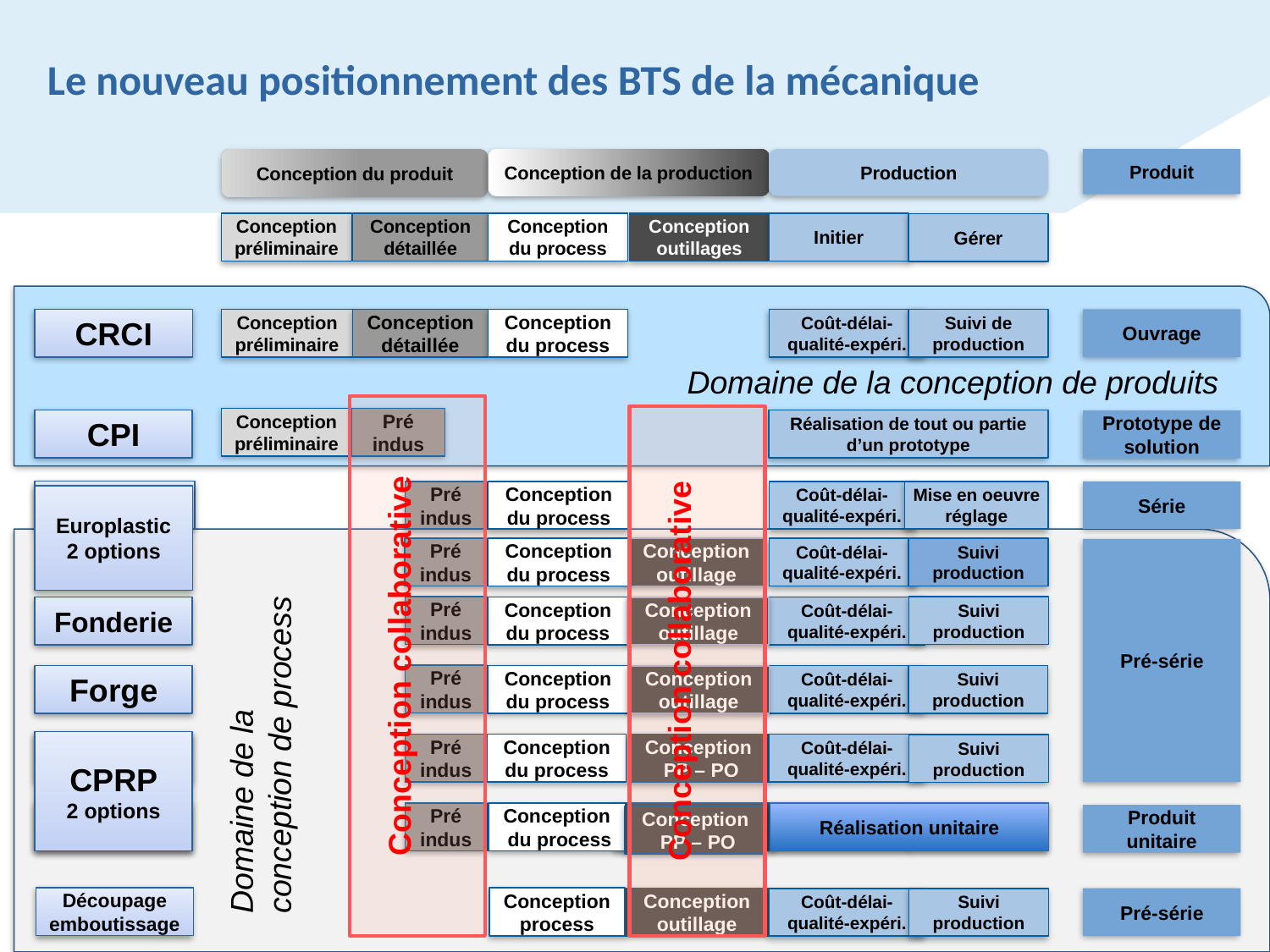

Le nouveau positionnement des BTS de la mécanique
Conception du produit
Conception de la production
Production
Produit
Conception préliminaire
Conception détaillée
Conception du process
Conception outillages
Initier
Gérer

Domaine de la conception de produits
CRCI
Conception préliminaire
Conception détaillée
Conception du process
Coût-délai-qualité-expéri.
Suivi de production
Ouvrage
Conception collaborative

Conception collaborative

Conception préliminaire
Pré indus
CPI
Europlastic
Pré indus
Conception du process
Coût-délai-qualité-expéri.
Mise en oeuvre
réglage
Pré indus
Suivi production
Fonderie
Conception du process
Coût-délai-qualité-expéri.
Conception outillage
Conception outillage
Pré indus
Conception du process
Coût-délai-qualité-expéri.
Forge
Suivi production
Conception
 PP – PO
Pré indus
Conception du process
Coût-délai-qualité-expéri.
IPM
Suivi production
ERO
Pré indus
Conception  du process
Réalisation outillage
Qualification outillage
Réalisation de tout ou partie d’un prototype
Prototype de solution
Série
Pré-série
Produit unitaire
Pré-série
Europlastic
2 options
Pré indus
Conception du process
Conception outillage
Coût-délai-qualité-expéri.
Suivi production

Domaine de la conception de process
CPRP
2 options
Réalisation unitaire
Conception
 PP – PO
Conception multi outillages
Découpage emboutissage
Conception process
Conception outillage
Coût-délai-qualité-expéri.
Suivi production